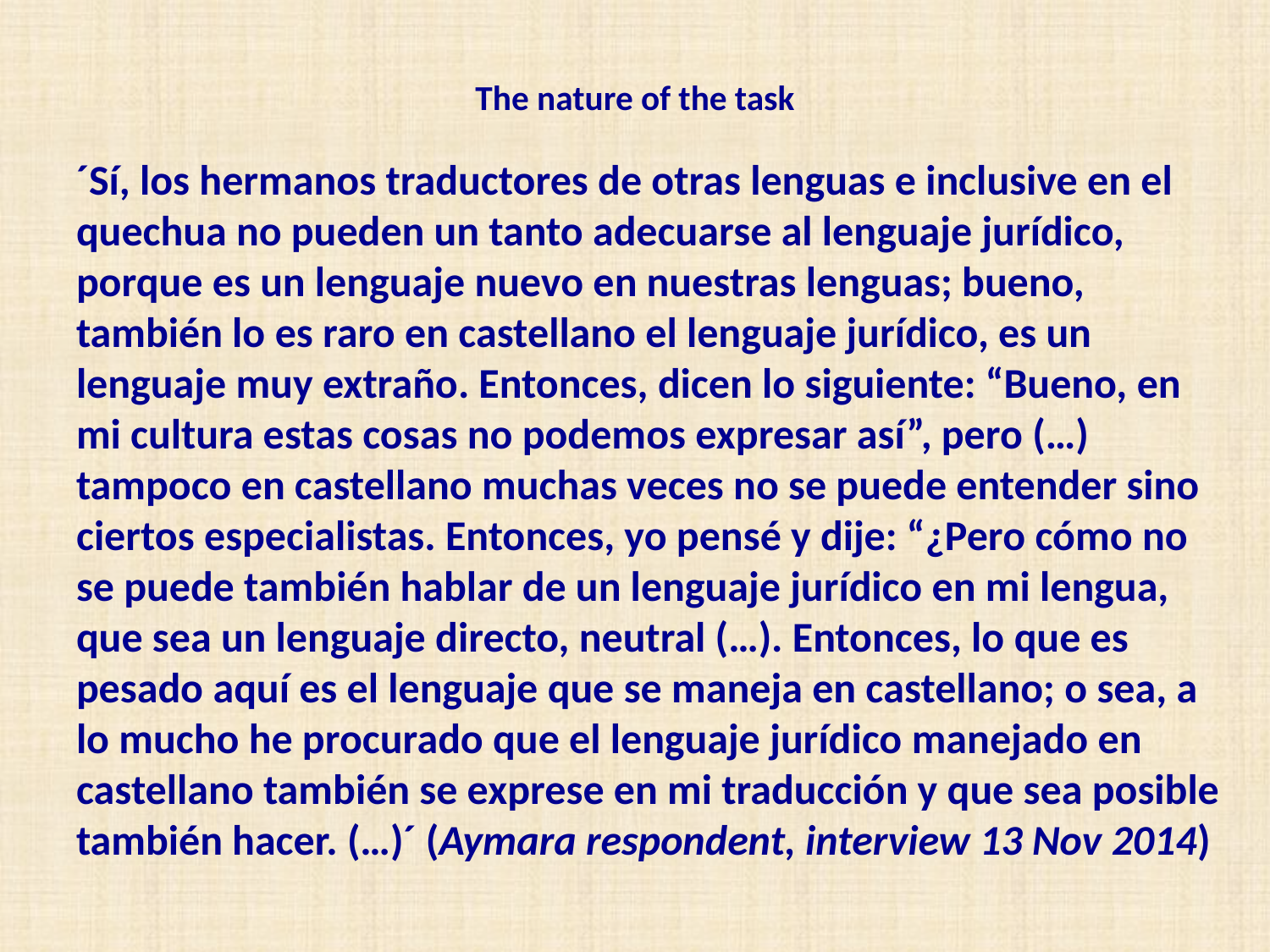

# The nature of the task
´Sí, los hermanos traductores de otras lenguas e inclusive en el quechua no pueden un tanto adecuarse al lenguaje jurídico, porque es un lenguaje nuevo en nuestras lenguas; bueno, también lo es raro en castellano el lenguaje jurídico, es un lenguaje muy extraño. Entonces, dicen lo siguiente: “Bueno, en mi cultura estas cosas no podemos expresar así”, pero (…) tampoco en castellano muchas veces no se puede entender sino ciertos especialistas. Entonces, yo pensé y dije: “¿Pero cómo no se puede también hablar de un lenguaje jurídico en mi lengua, que sea un lenguaje directo, neutral (…). Entonces, lo que es pesado aquí es el lenguaje que se maneja en castellano; o sea, a lo mucho he procurado que el lenguaje jurídico manejado en castellano también se exprese en mi traducción y que sea posible también hacer. (…)´ (Aymara respondent, interview 13 Nov 2014)